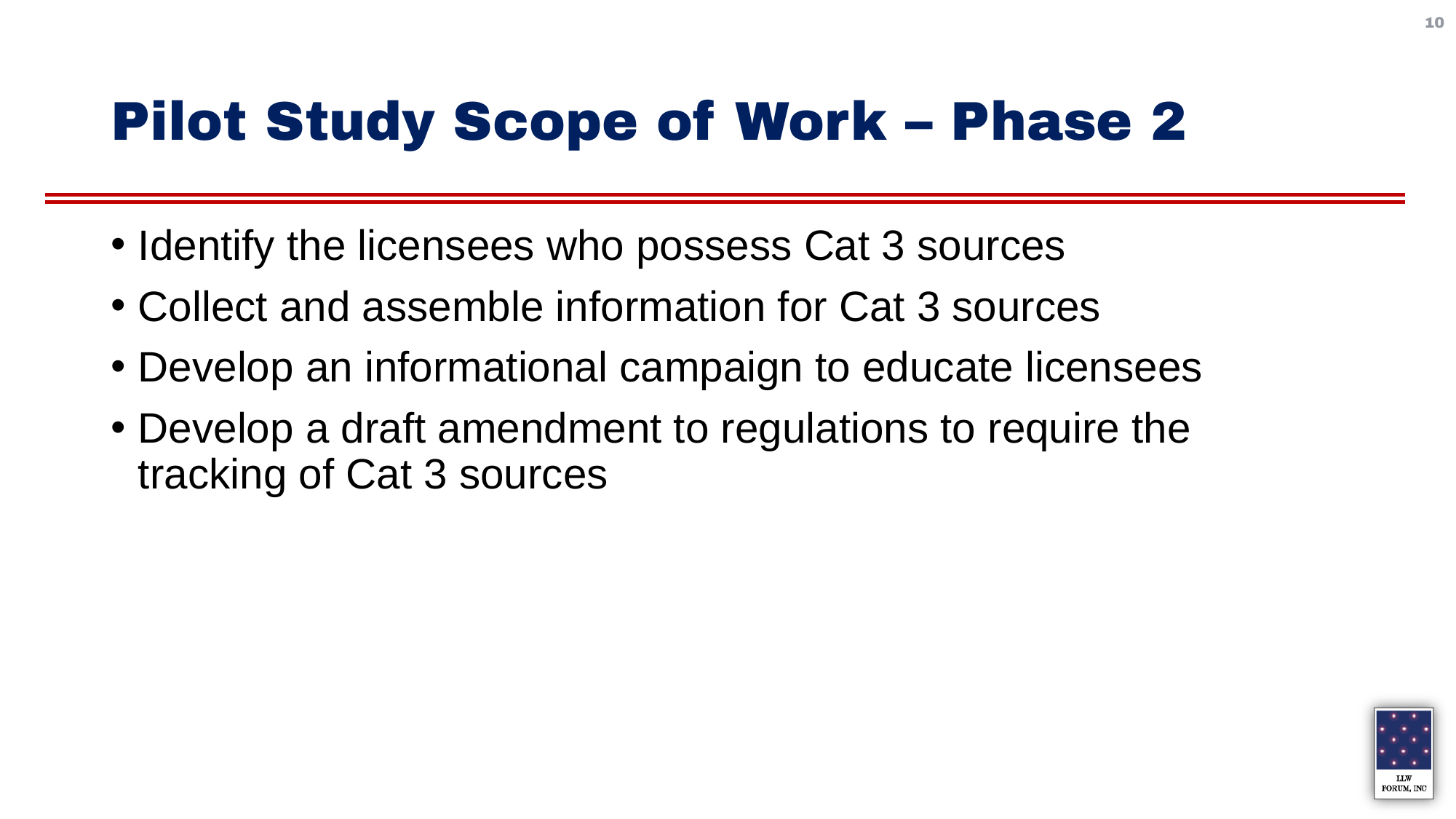

10
# Pilot Study Scope of Work – Phase 2
Identify the licensees who possess Cat 3 sources
Collect and assemble information for Cat 3 sources
Develop an informational campaign to educate licensees
Develop a draft amendment to regulations to require the tracking of Cat 3 sources